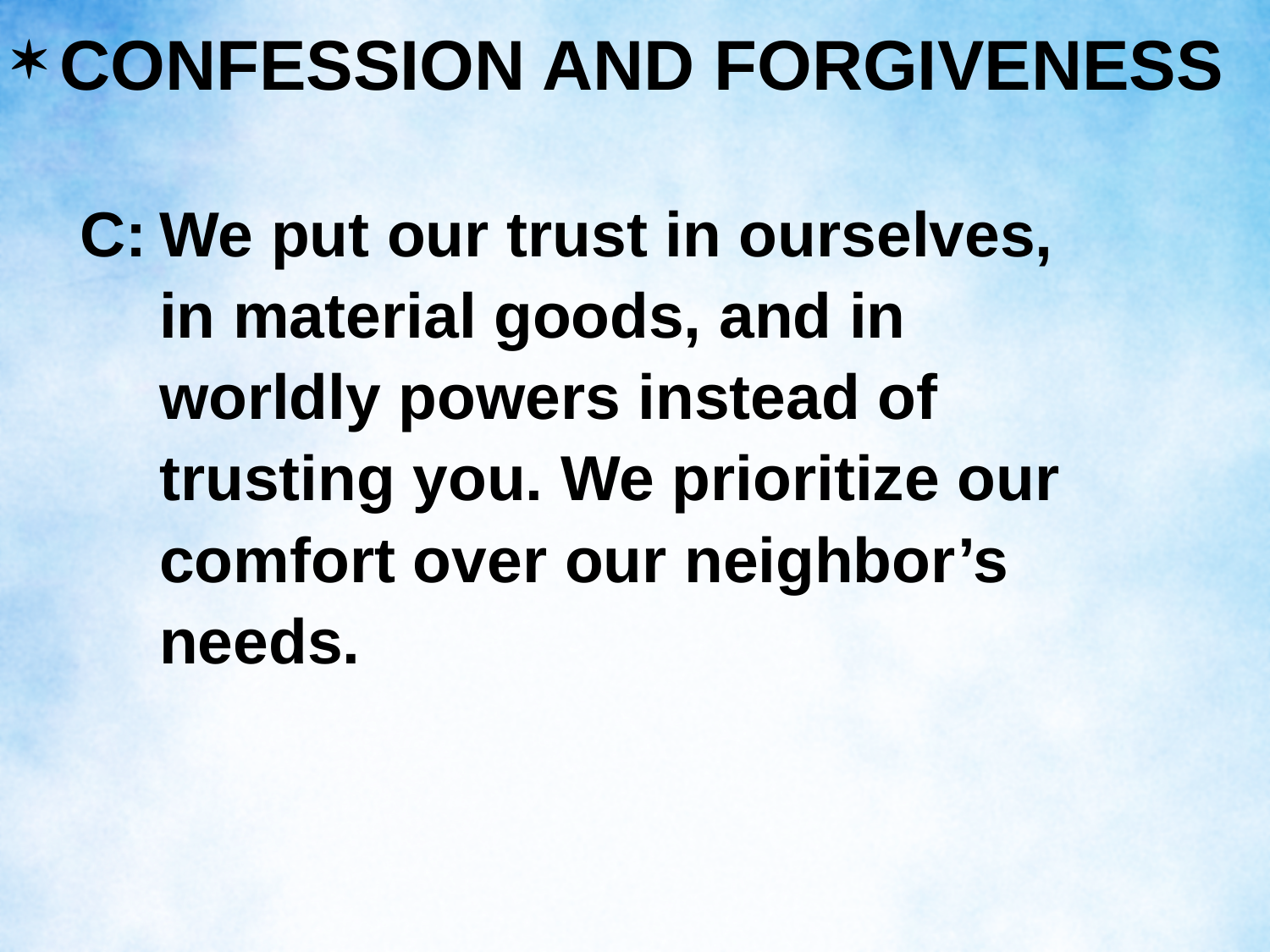

CONFESSION AND FORGIVENESS
C:	We put our trust in ourselves, in material goods, and in worldly powers instead of trusting you. We prioritize our comfort over our neighbor’s needs.